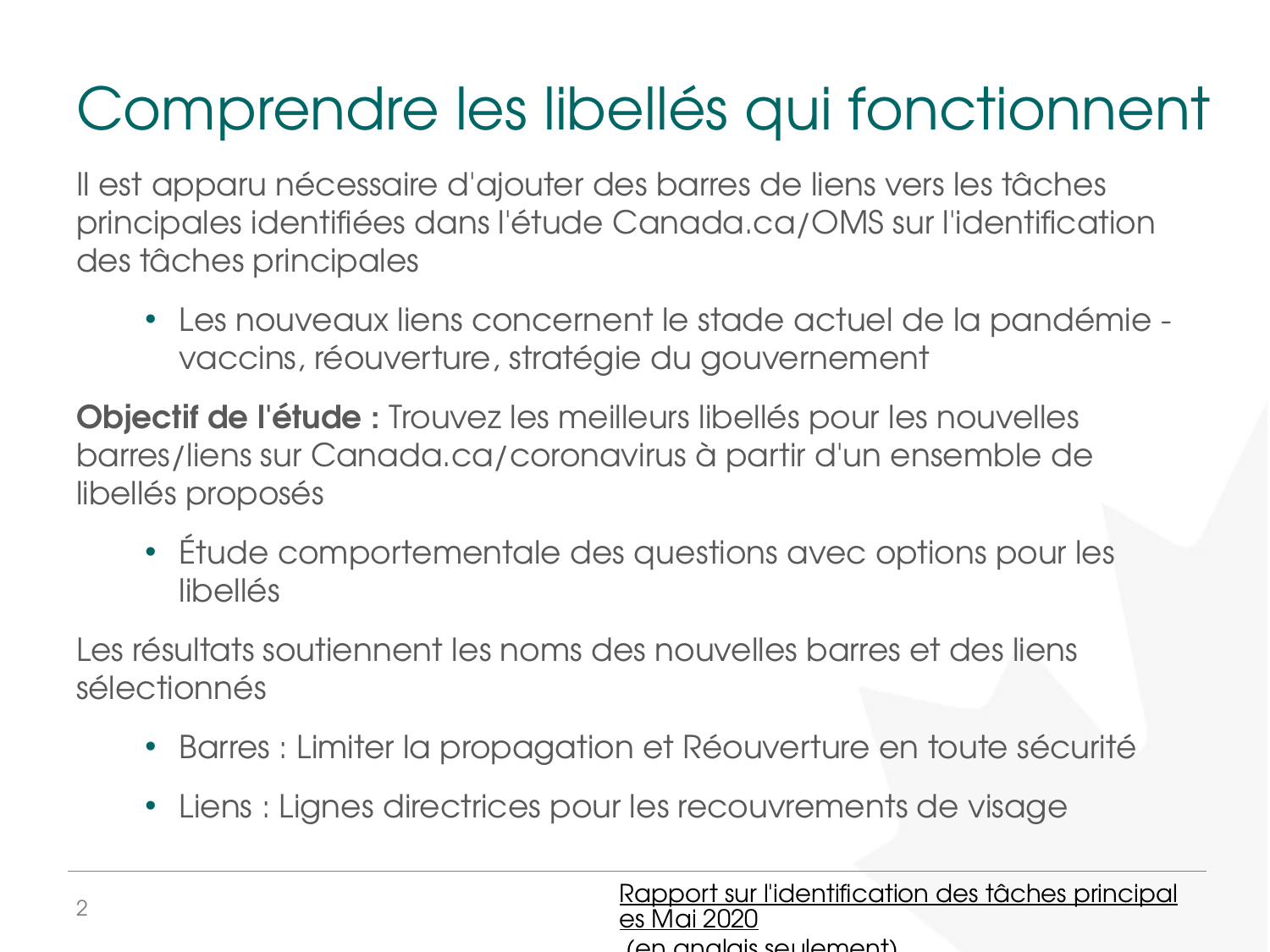

# Comprendre les libellés qui fonctionnent
Il est apparu nécessaire d'ajouter des barres de liens vers les tâches principales identifiées dans l'étude Canada.ca/OMS sur l'identification des tâches principales
Les nouveaux liens concernent le stade actuel de la pandémie - vaccins, réouverture, stratégie du gouvernement
Objectif de l'étude : Trouvez les meilleurs libellés pour les nouvelles barres/liens sur Canada.ca/coronavirus à partir d'un ensemble de libellés proposés
Étude comportementale des questions avec options pour les libellés
Les résultats soutiennent les noms des nouvelles barres et des liens sélectionnés
Barres : Limiter la propagation et Réouverture en toute sécurité
Liens : Lignes directrices pour les recouvrements de visage
2
Rapport sur l'identification des tâches principales Mai 2020 (en anglais seulement)